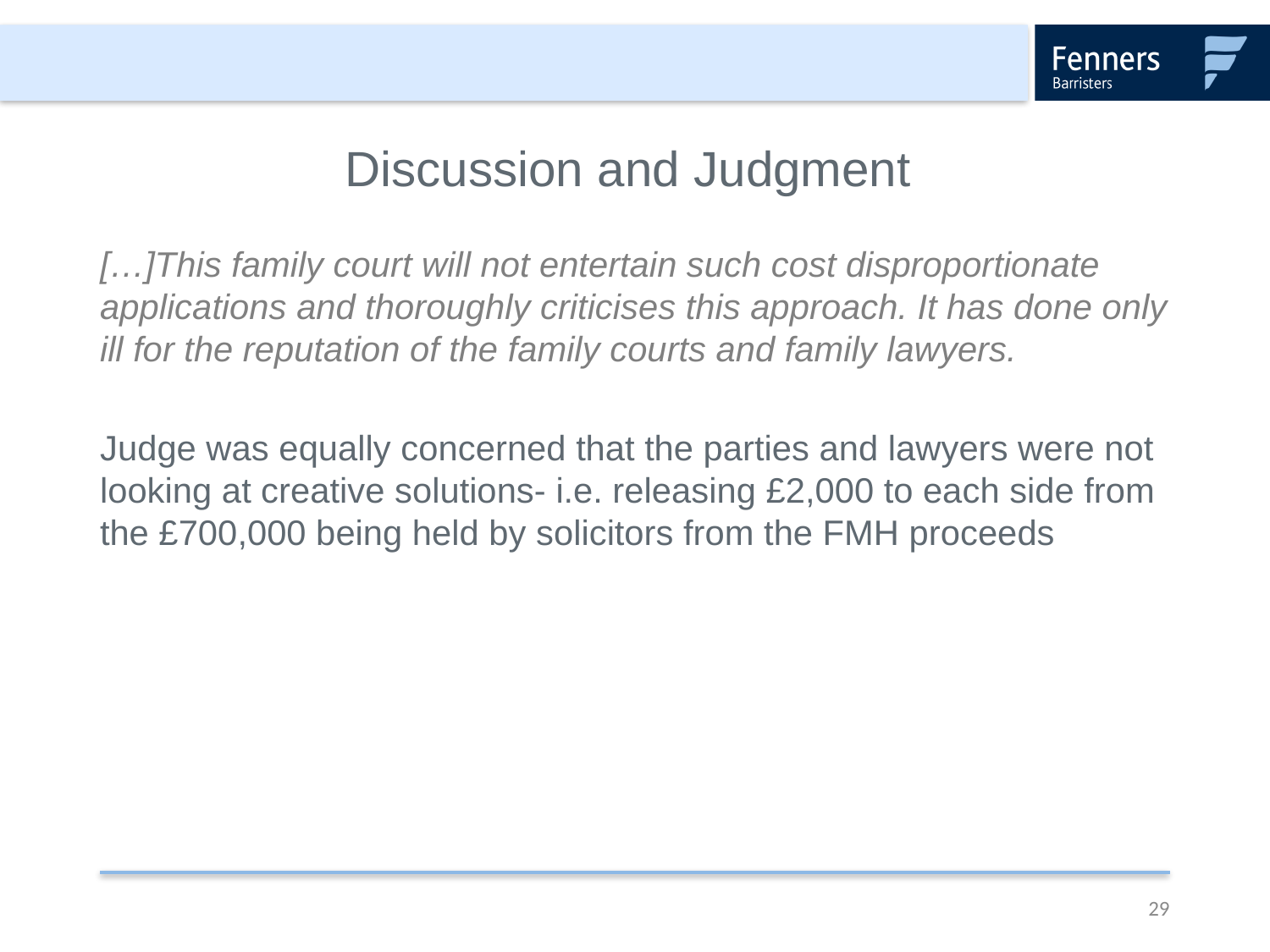

# Discussion and Judgment
[…]This family court will not entertain such cost disproportionate applications and thoroughly criticises this approach. It has done only ill for the reputation of the family courts and family lawyers.

Judge was equally concerned that the parties and lawyers were not looking at creative solutions- i.e. releasing £2,000 to each side from the £700,000 being held by solicitors from the FMH proceeds

29